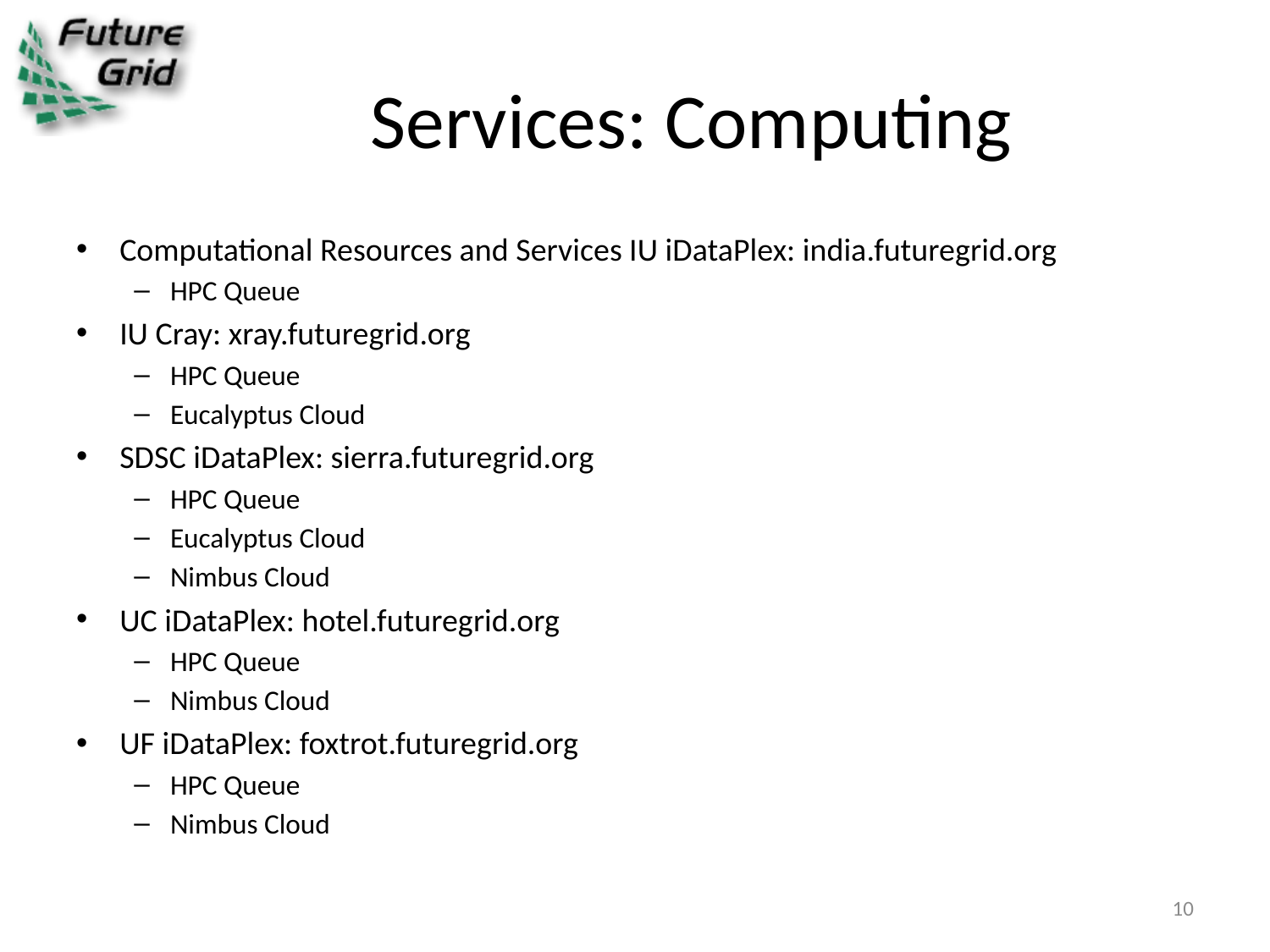

# Services: Computing
Computational Resources and Services IU iDataPlex: india.futuregrid.org
HPC Queue
IU Cray: xray.futuregrid.org
HPC Queue
Eucalyptus Cloud
SDSC iDataPlex: sierra.futuregrid.org
HPC Queue
Eucalyptus Cloud
Nimbus Cloud
UC iDataPlex: hotel.futuregrid.org
HPC Queue
Nimbus Cloud
UF iDataPlex: foxtrot.futuregrid.org
HPC Queue
Nimbus Cloud

10